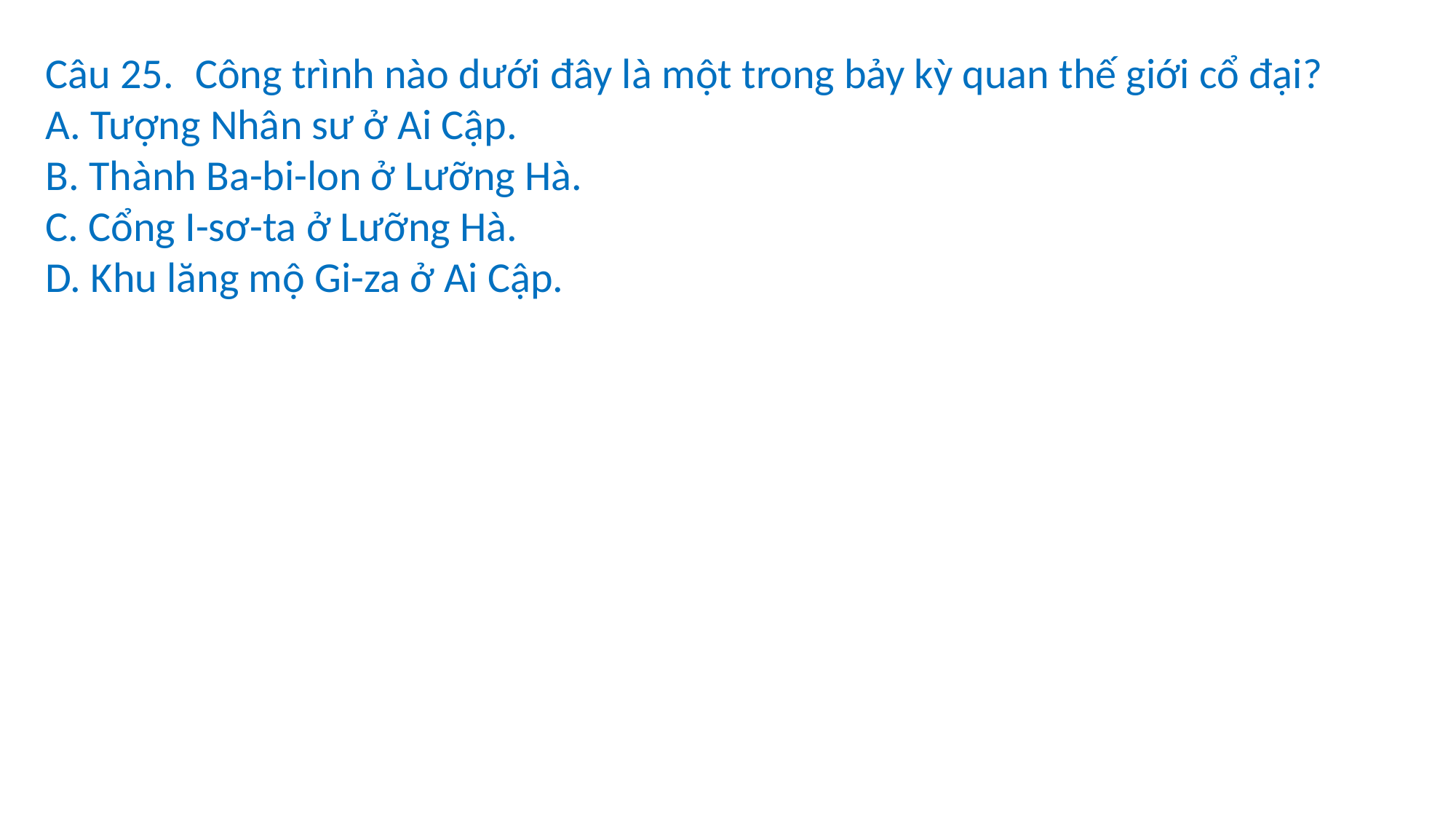

Câu 25. Công trình nào dưới đây là một trong bảy kỳ quan thế giới cổ đại?
A. Tượng Nhân sư ở Ai Cập.
B. Thành Ba-bi-lon ở Lưỡng Hà.
C. Cổng I-sơ-ta ở Lưỡng Hà.
D. Khu lăng mộ Gi-za ở Ai Cập.